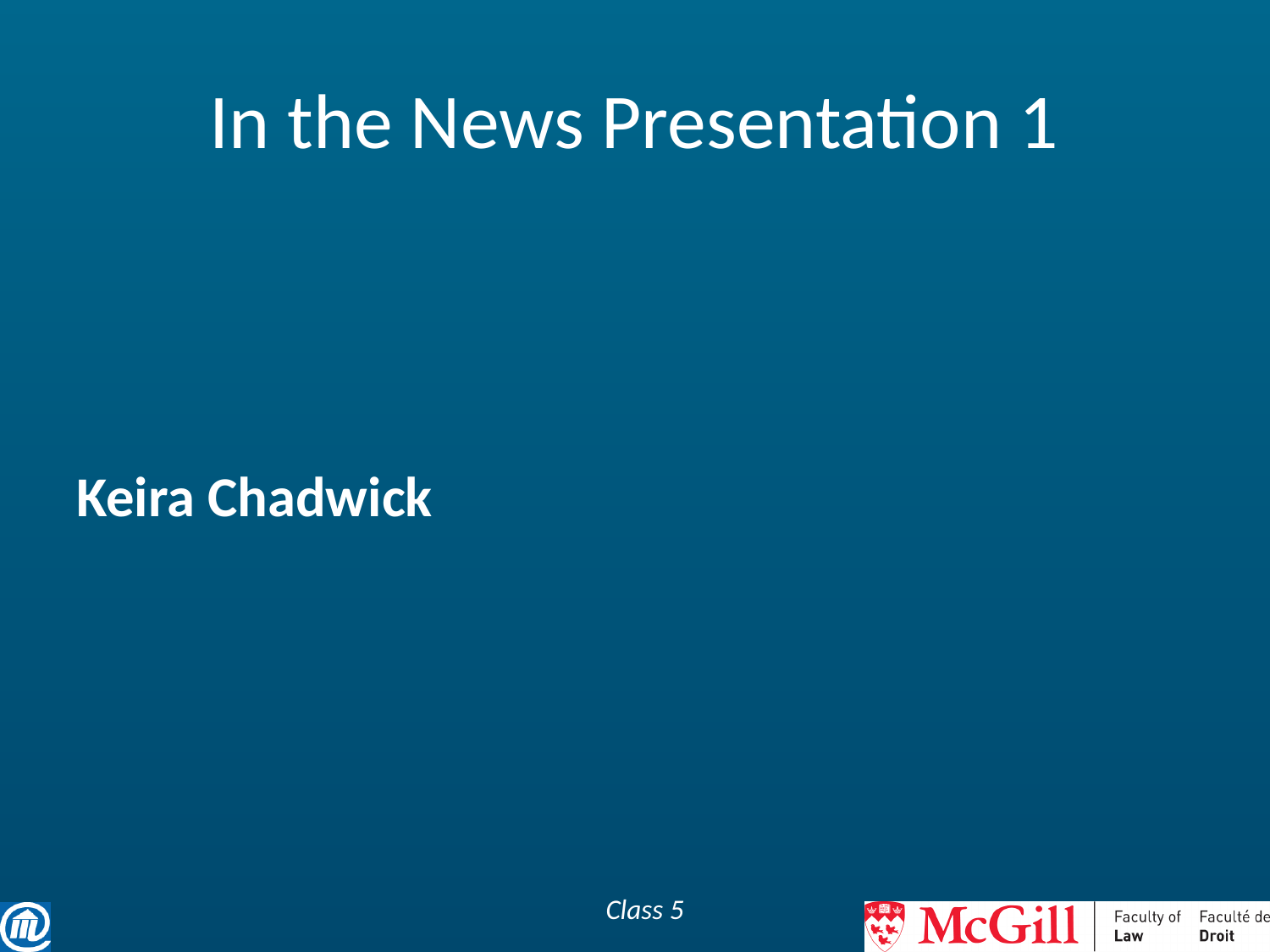

# In the News Presentation 1

Keira Chadwick
Class 5